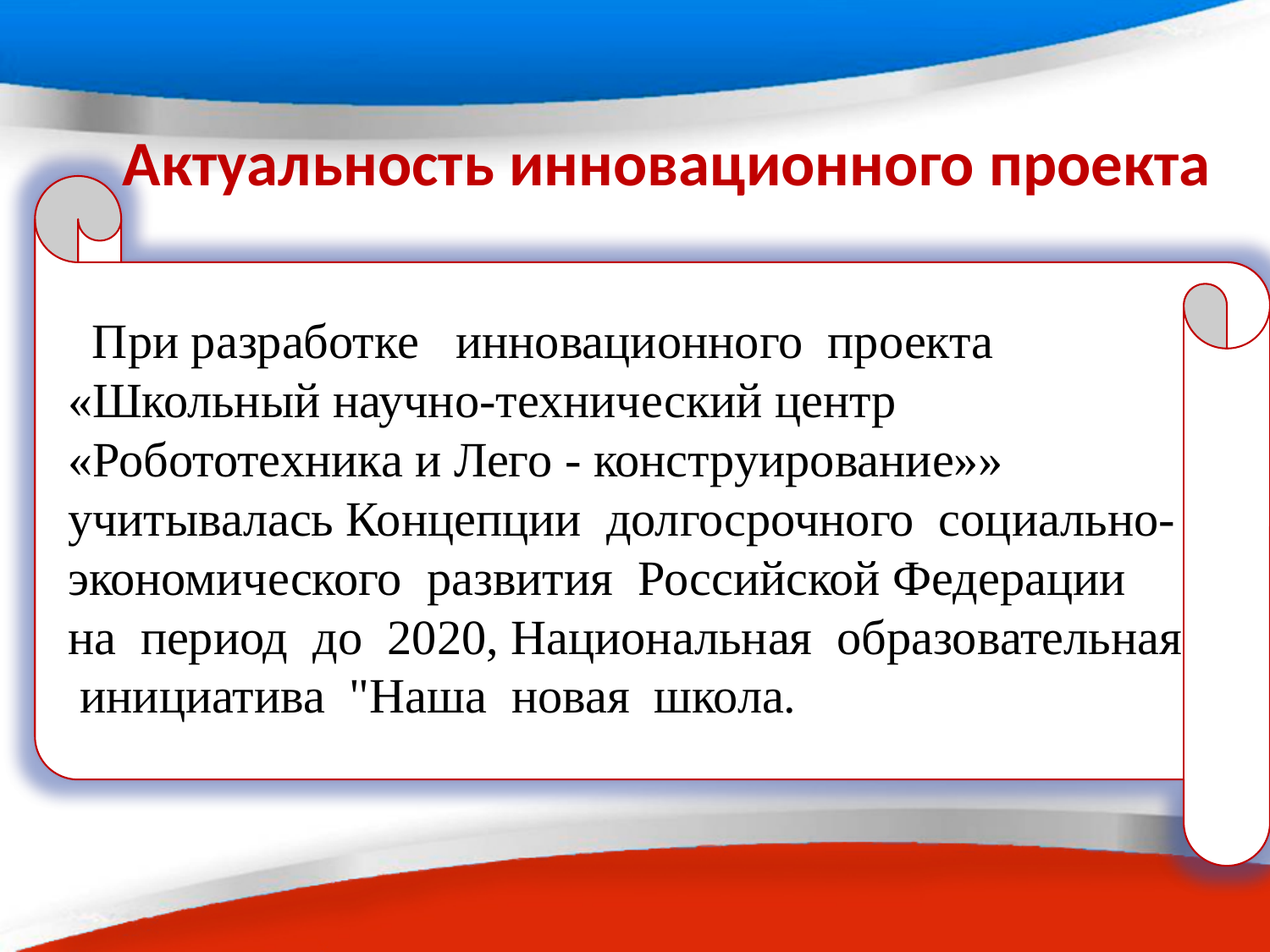

Актуальность инновационного проекта
  При разработке   инновационного  проекта  «Школьный научно-технический центр «Робототехника и Лего - конструирование»»  учитывалась Концепции  долгосрочного  социально-экономического  развития  Российской Федерации  на  период  до  2020, Национальная  образовательная  инициатива  "Наша  новая  школа.